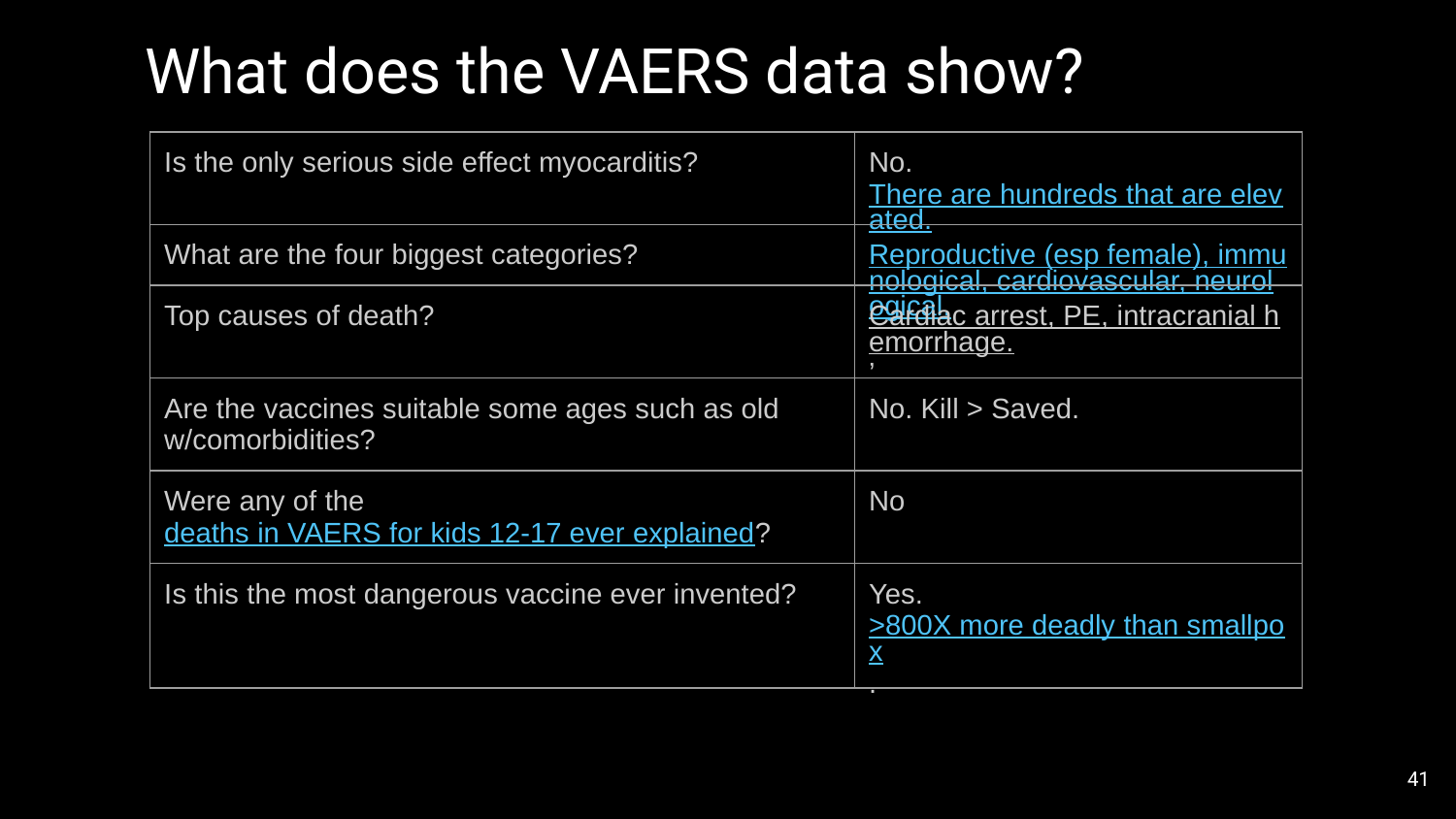

What does the VAERS data show?

| Is the only serious side effect myocarditis? | No. There are hundreds that are elevated. |
| --- | --- |
| What are the four biggest categories? | Reproductive (esp female), immunological, cardiovascular, neurological. |
| Top causes of death? | Cardiac arrest, PE, intracranial hemorrhage.’ |
| Are the vaccines suitable some ages such as old w/comorbidities? | No. Kill > Saved. |
| Were any of the deaths in VAERS for kids 12-17 ever explained? | No |
| Is this the most dangerous vaccine ever invented? | Yes. >800X more deadly than smallpox. |
41